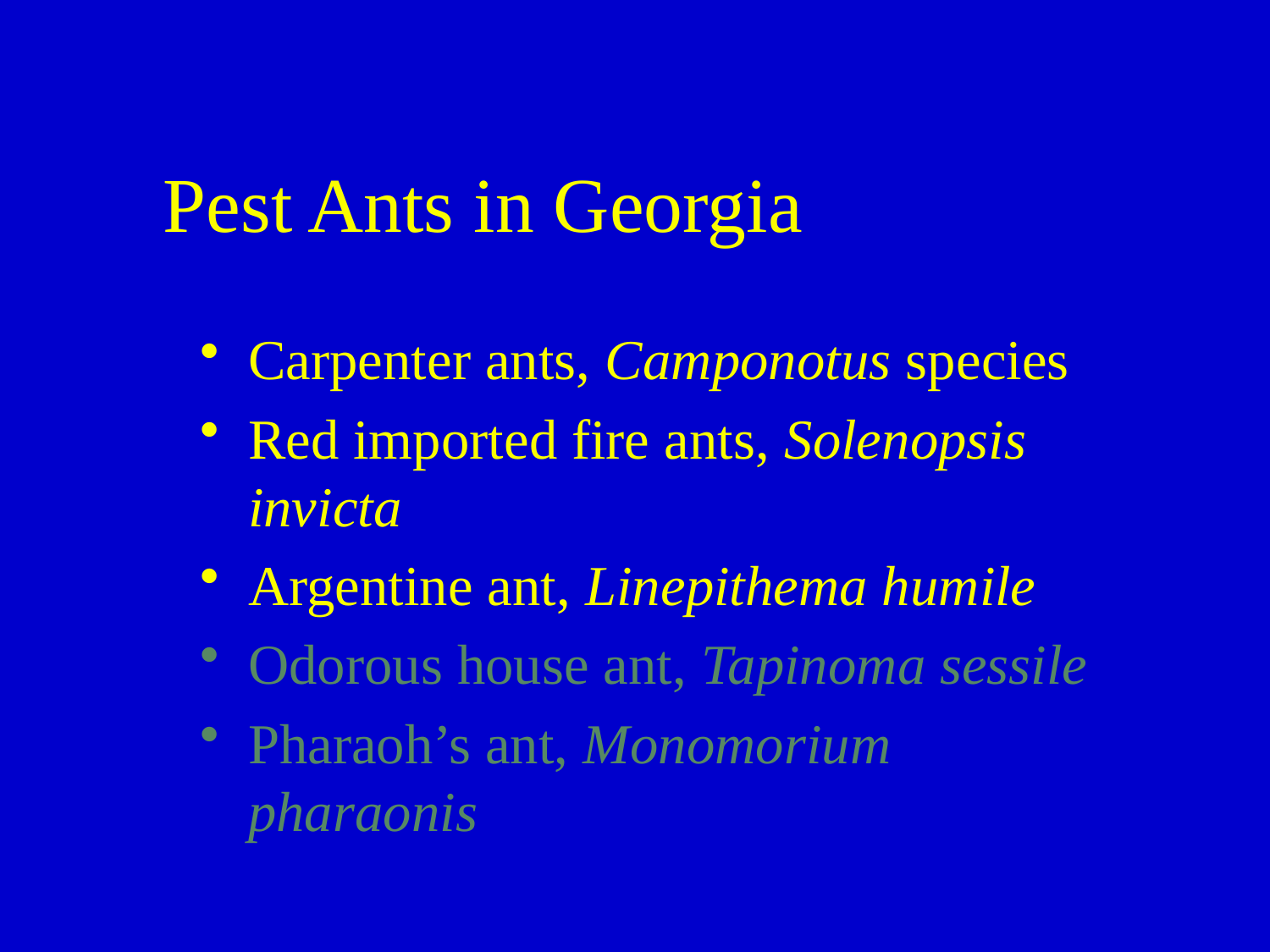

# Pest Ants in Georgia

Carpenter ants, Camponotus species
Red imported fire ants, Solenopsis invicta
Argentine ant, Linepithema humile
Odorous house ant, Tapinoma sessile
Pharaoh’s ant, Monomorium pharaonis